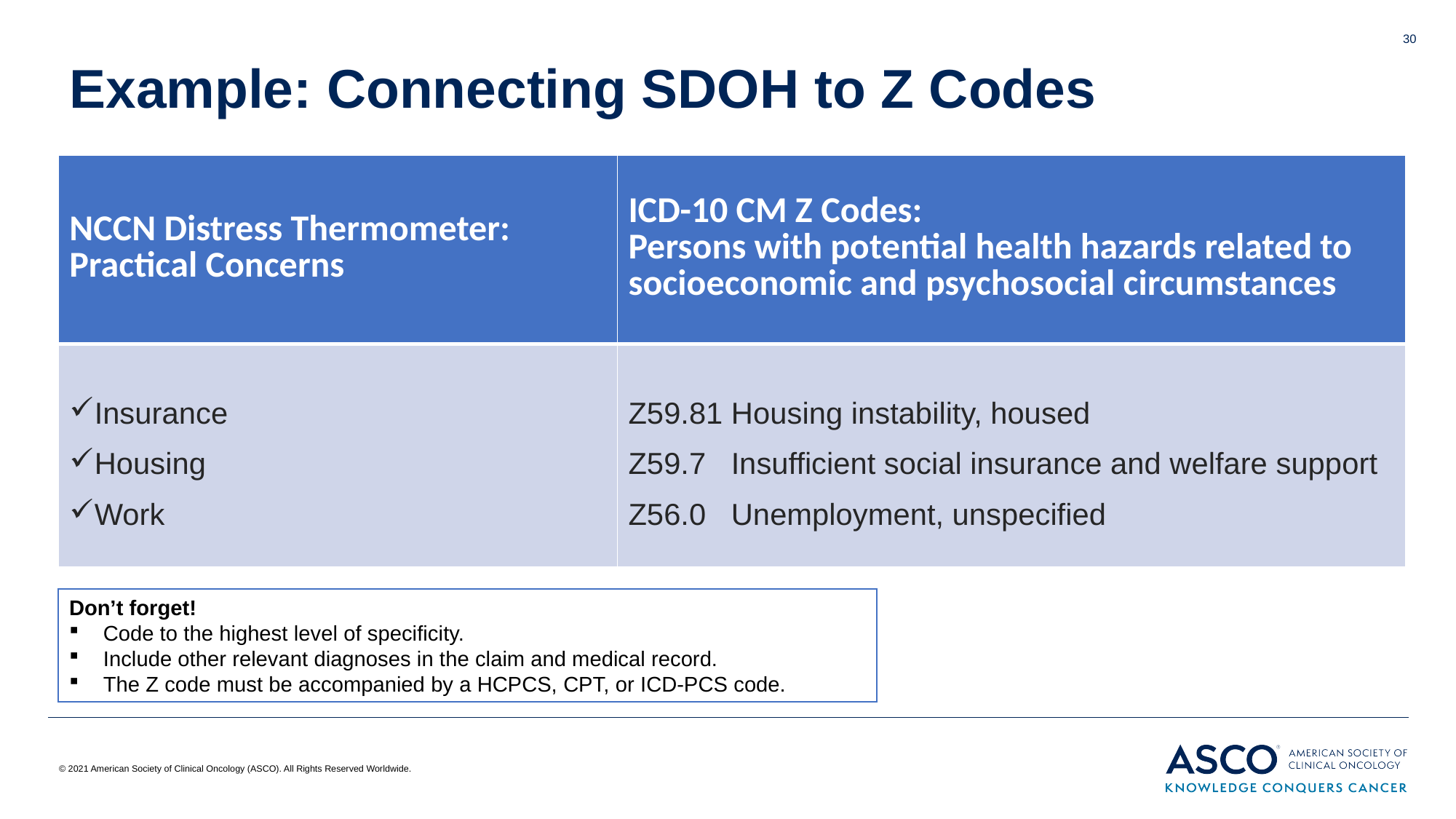

30
# Example: Connecting SDOH to Z Codes
| NCCN Distress Thermometer: Practical Concerns | ICD-10 CM Z Codes: Persons with potential health hazards related to socioeconomic and psychosocial circumstances |
| --- | --- |
| Insurance Housing Work | Z59.81 Housing instability, housed Z59.7 Insufficient social insurance and welfare support Z56.0 Unemployment, unspecified |
Don’t forget!
Code to the highest level of specificity.
Include other relevant diagnoses in the claim and medical record.
The Z code must be accompanied by a HCPCS, CPT, or ICD-PCS code.
© 2021 American Society of Clinical Oncology (ASCO). All Rights Reserved Worldwide.